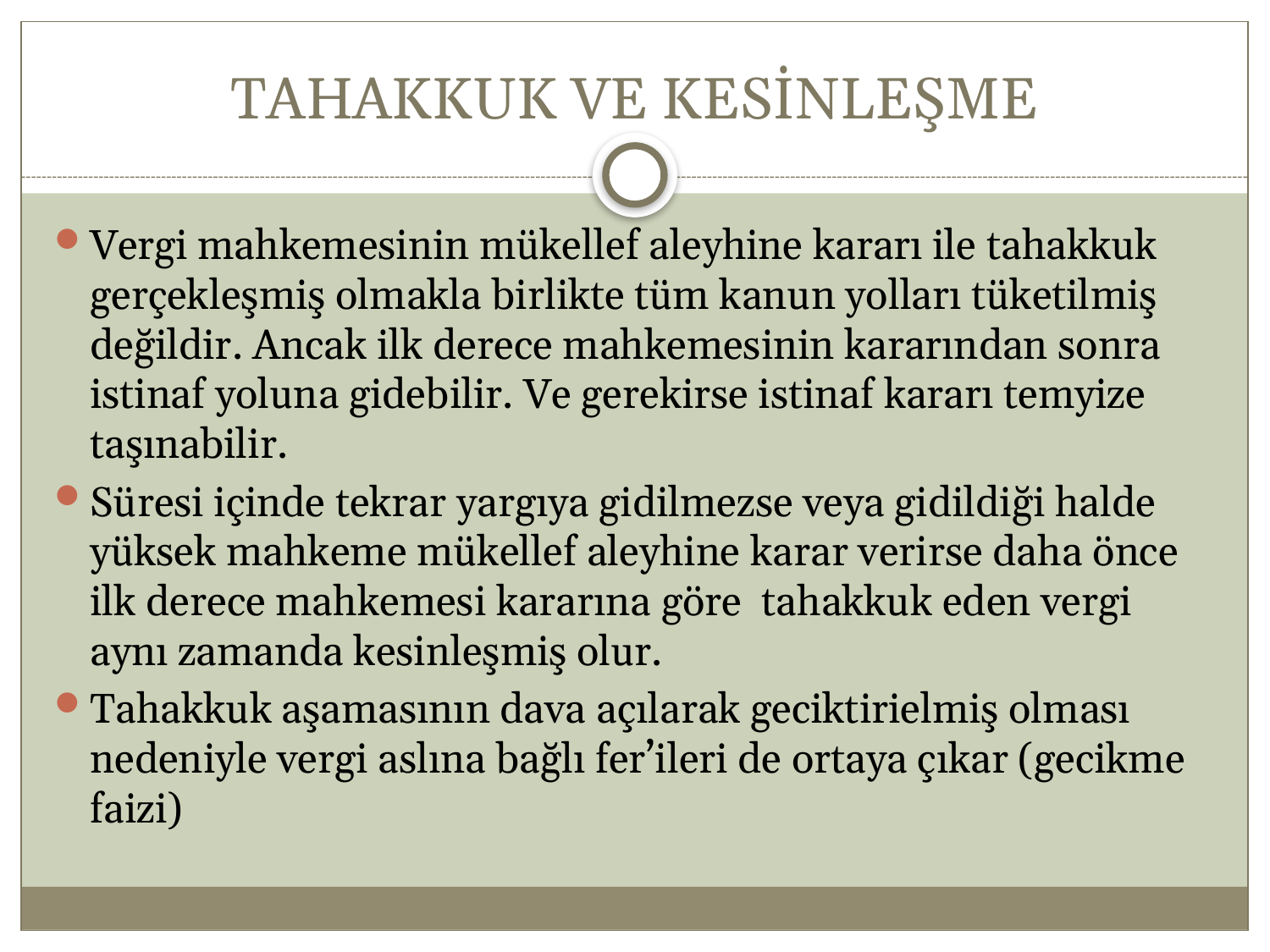

# TAHAKKUK VE KESİNLEŞME
Vergi mahkemesinin mükellef aleyhine kararı ile tahakkuk gerçekleşmiş olmakla birlikte tüm kanun yolları tüketilmiş değildir. Ancak ilk derece mahkemesinin kararından sonra istinaf yoluna gidebilir. Ve gerekirse istinaf kararı temyize taşınabilir.
Süresi içinde tekrar yargıya gidilmezse veya gidildiği halde yüksek mahkeme mükellef aleyhine karar verirse daha önce ilk derece mahkemesi kararına göre  tahakkuk eden vergi aynı zamanda kesinleşmiş olur.
Tahakkuk aşamasının dava açılarak geciktirielmiş olması nedeniyle vergi aslına bağlı fer’ileri de ortaya çıkar (gecikme faizi)